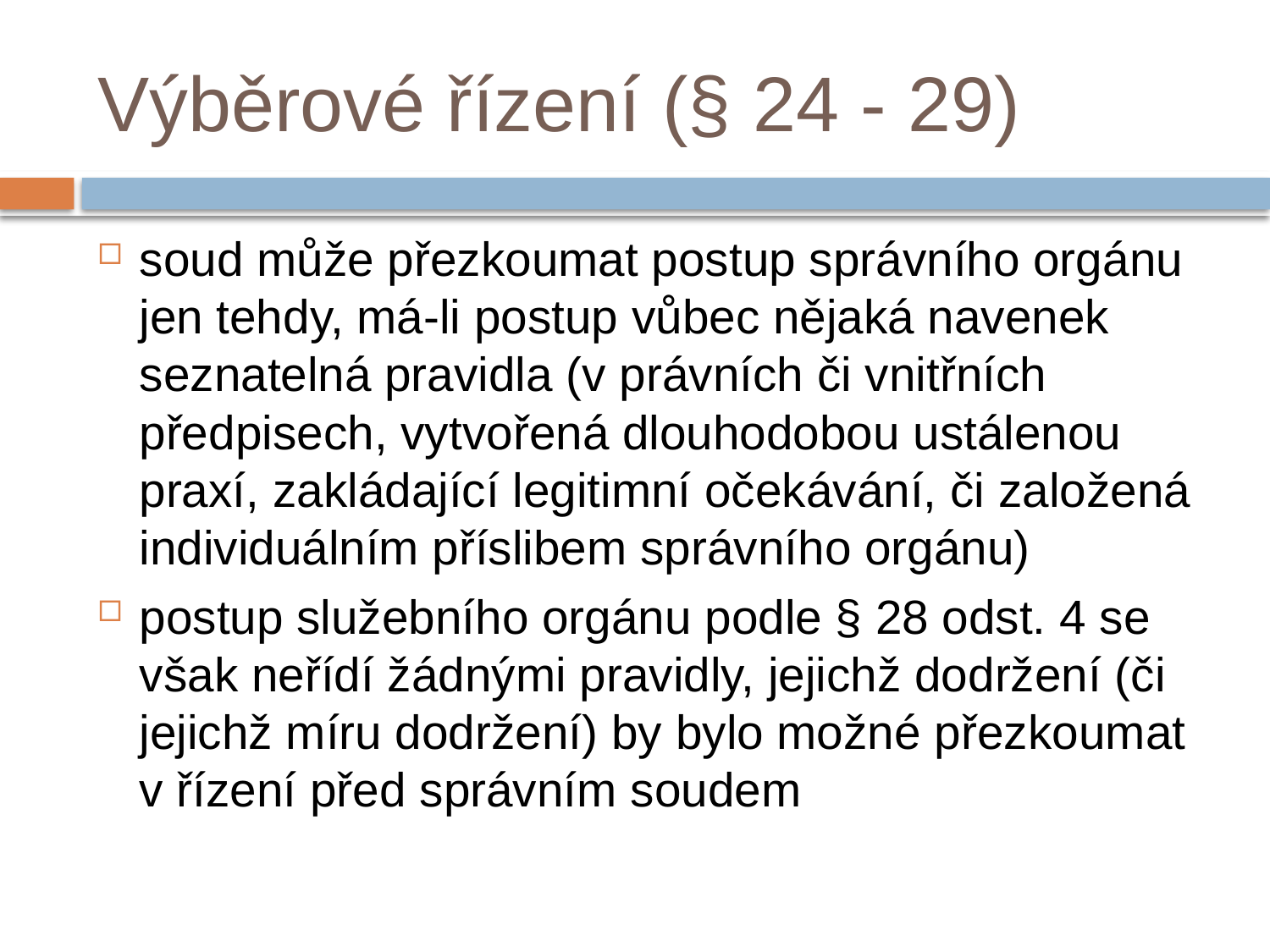

# Výběrové řízení (§ 24 - 29)
soud může přezkoumat postup správního orgánu jen tehdy, má-li postup vůbec nějaká navenek seznatelná pravidla (v právních či vnitřních předpisech, vytvořená dlouhodobou ustálenou praxí, zakládající legitimní očekávání, či založená individuálním příslibem správního orgánu)
postup služebního orgánu podle § 28 odst. 4 se však neřídí žádnými pravidly, jejichž dodržení (či jejichž míru dodržení) by bylo možné přezkoumat v řízení před správním soudem